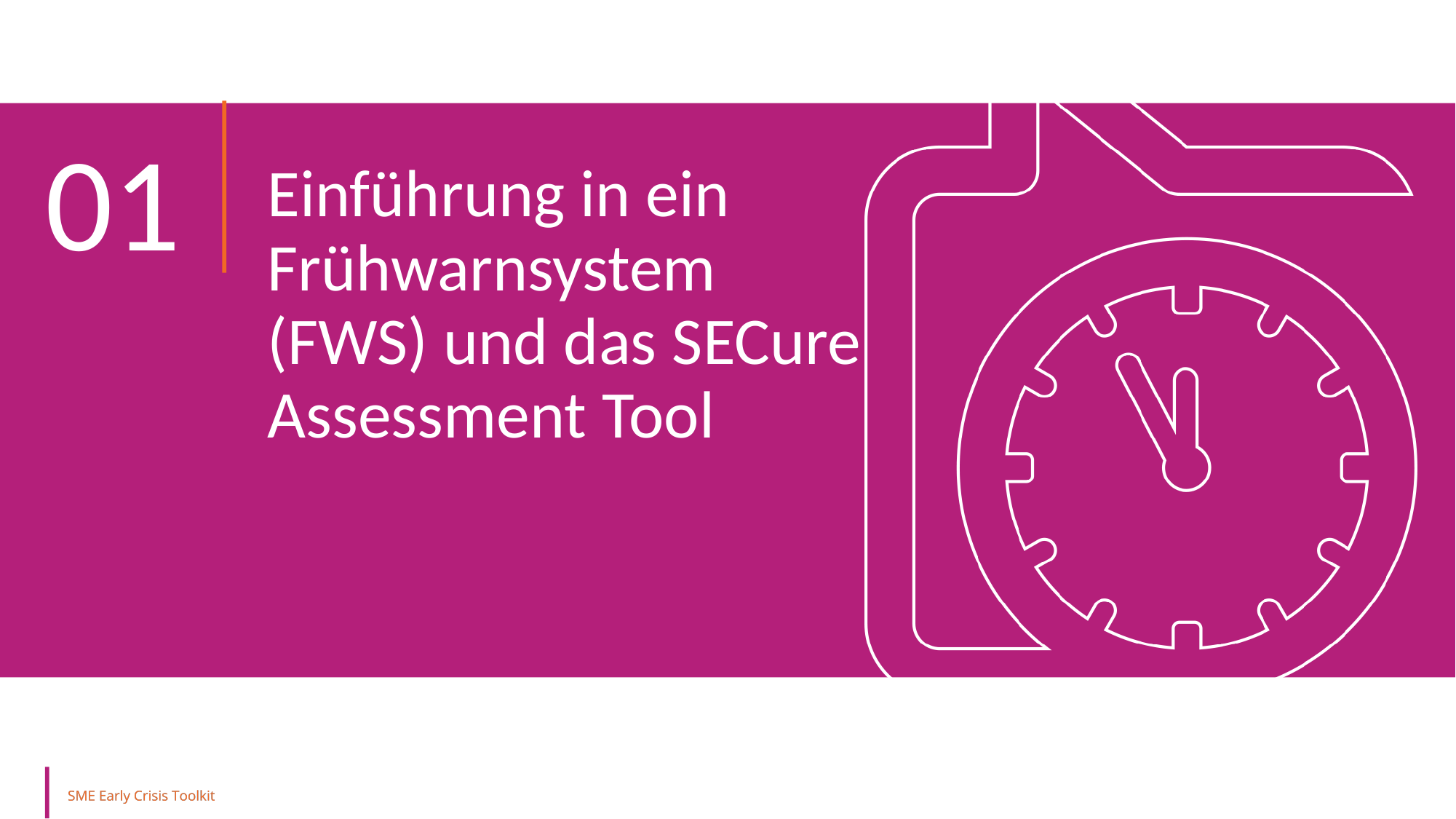

01
Einführung in ein Frühwarnsystem (FWS) und das SECure Assessment Tool